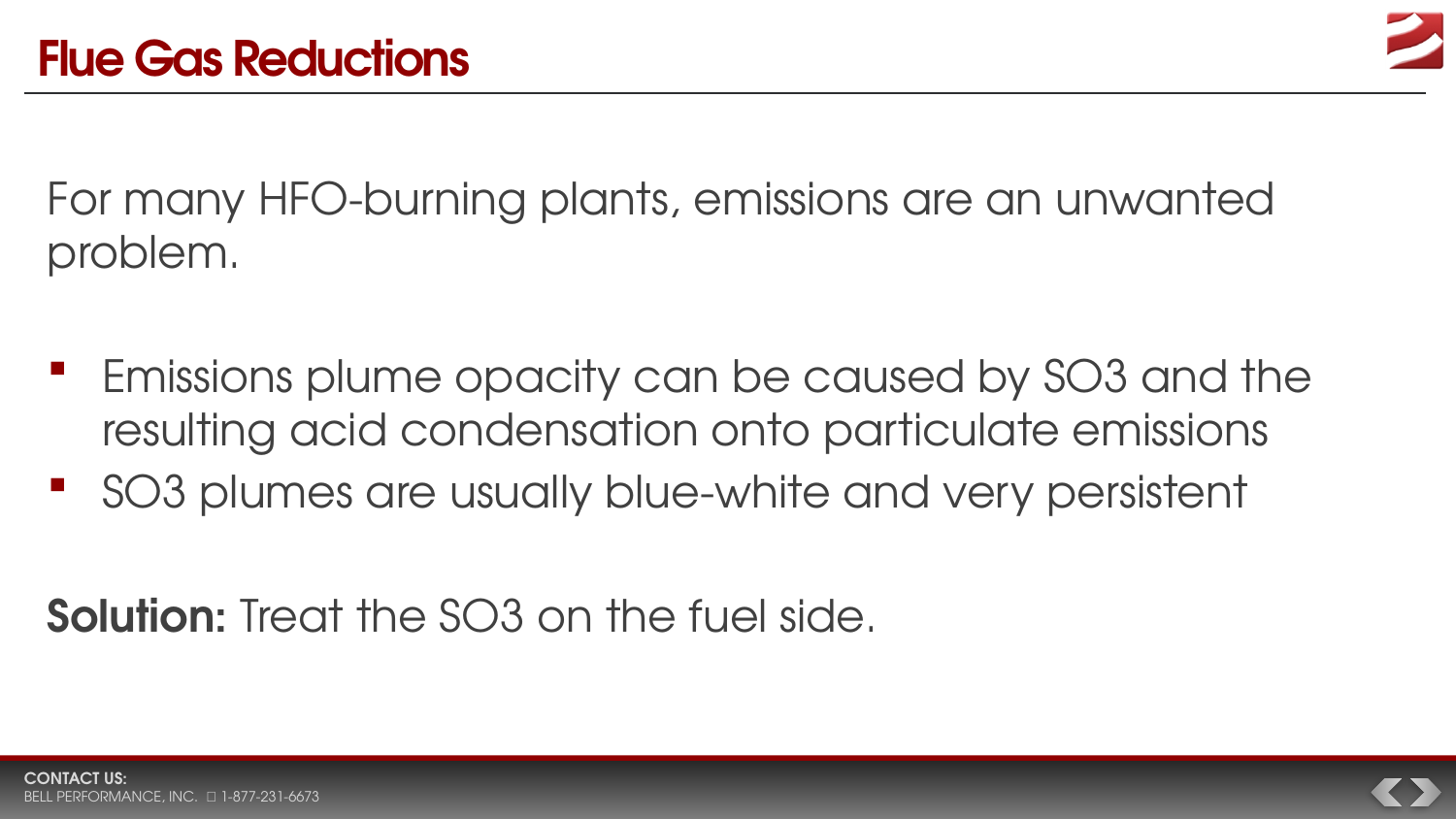

# Flue Gas Reductions

For many HFO-burning plants, emissions are an unwanted problem.

Emissions plume opacity can be caused by SO3 and the resulting acid condensation onto particulate emissions
SO3 plumes are usually blue-white and very persistent

Solution: Treat the SO3 on the fuel side.